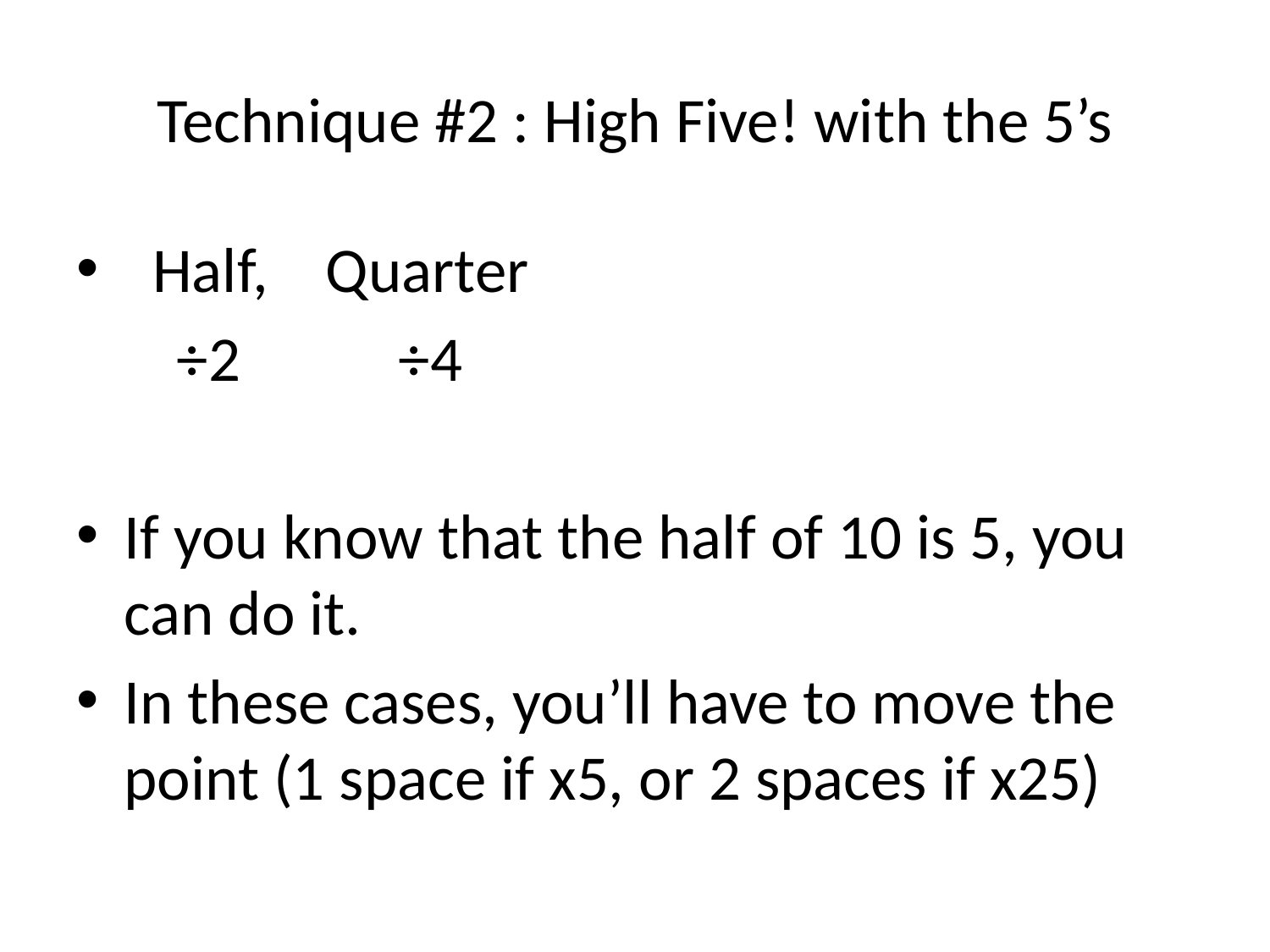

# Technique #2 : High Five! with the 5’s
  Half,    Quarter
       ÷2           ÷4

If you know that the half of 10 is 5, you can do it.
In these cases, you’ll have to move the point (1 space if x5, or 2 spaces if x25)